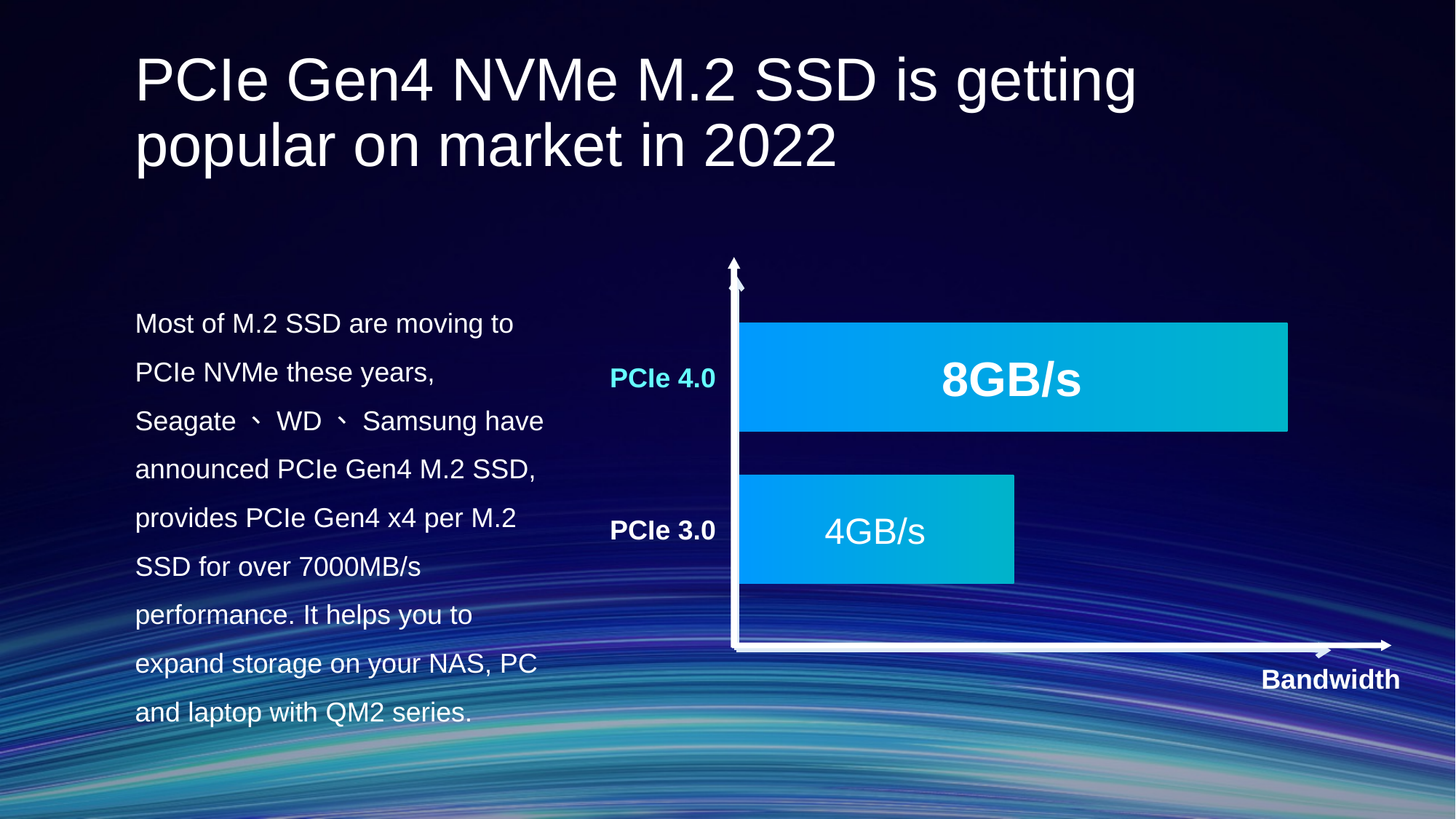

#
PCIe Gen4 NVMe M.2 SSD is getting popular on market in 2022
Most of M.2 SSD are moving to PCIe NVMe these years, Seagate、WD、Samsung have announced PCIe Gen4 M.2 SSD, provides PCIe Gen4 x4 per M.2 SSD for over 7000MB/s performance. It helps you to expand storage on your NAS, PC and laptop with QM2 series.
8GB/s
PCIe 4.0

4GB/s

PCIe 3.0

Bandwidth